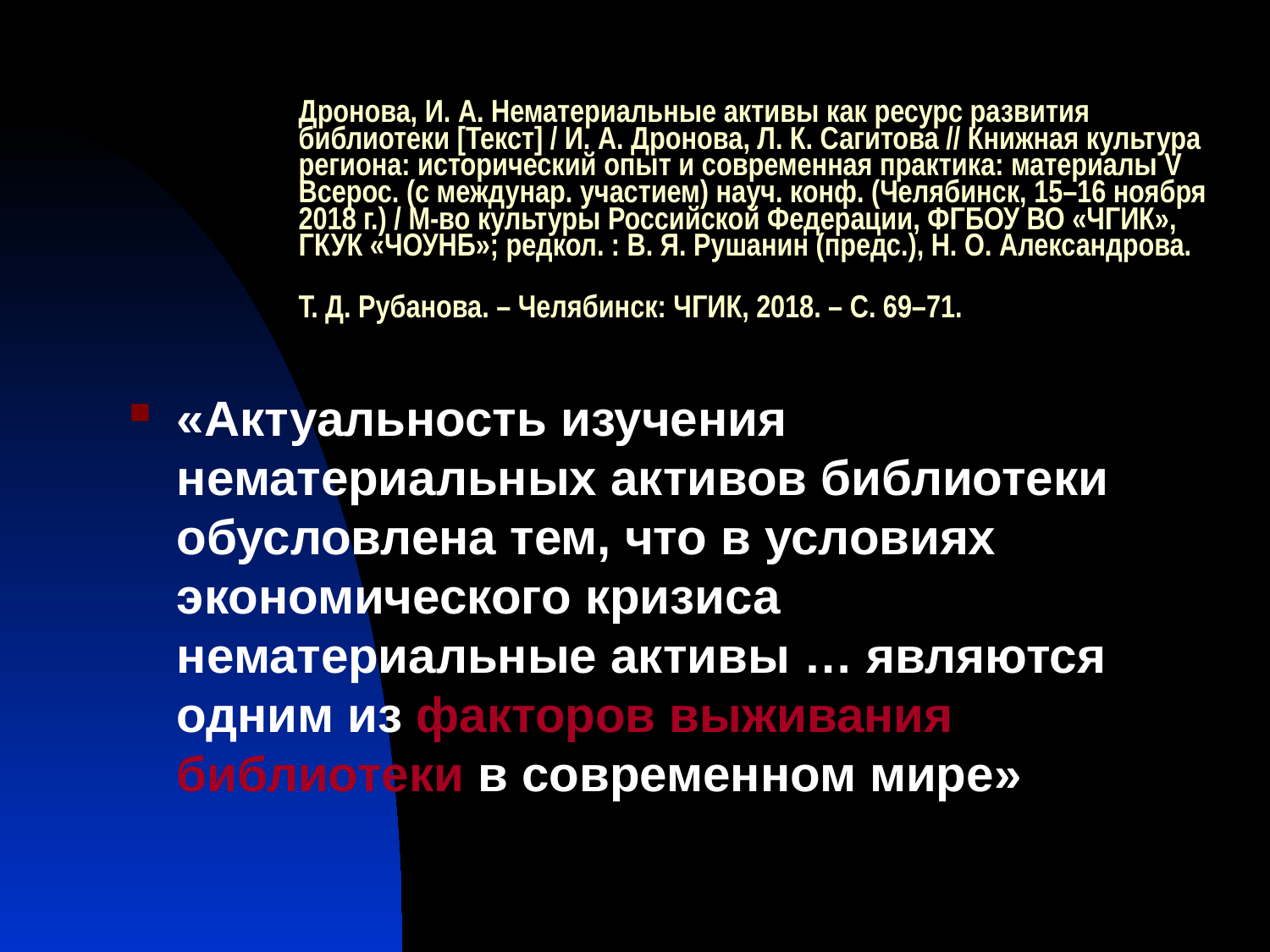

# Дронова, И. А. Нематериальные активы как ресурс развития библиотеки [Текст] / И. А. Дронова, Л. К. Сагитова // Книжная культура региона: исторический опыт и современная практика: материалы V Всерос. (с междунар. участием) науч. конф. (Челябинск, 15–16 ноября 2018 г.) / М-во культуры Российской Федерации, ФГБОУ ВО «ЧГИК», ГКУК «ЧОУНБ»; редкол. : В. Я. Рушанин (предс.), Н. О. Александрова. Т. Д. Рубанова. – Челябинск: ЧГИК, 2018. – С. 69–71.
«Актуальность изучения нематериальных активов библиотеки обусловлена тем, что в условиях экономического кризиса нематериальные активы … являются одним из факторов выживания библиотеки в современном мире»